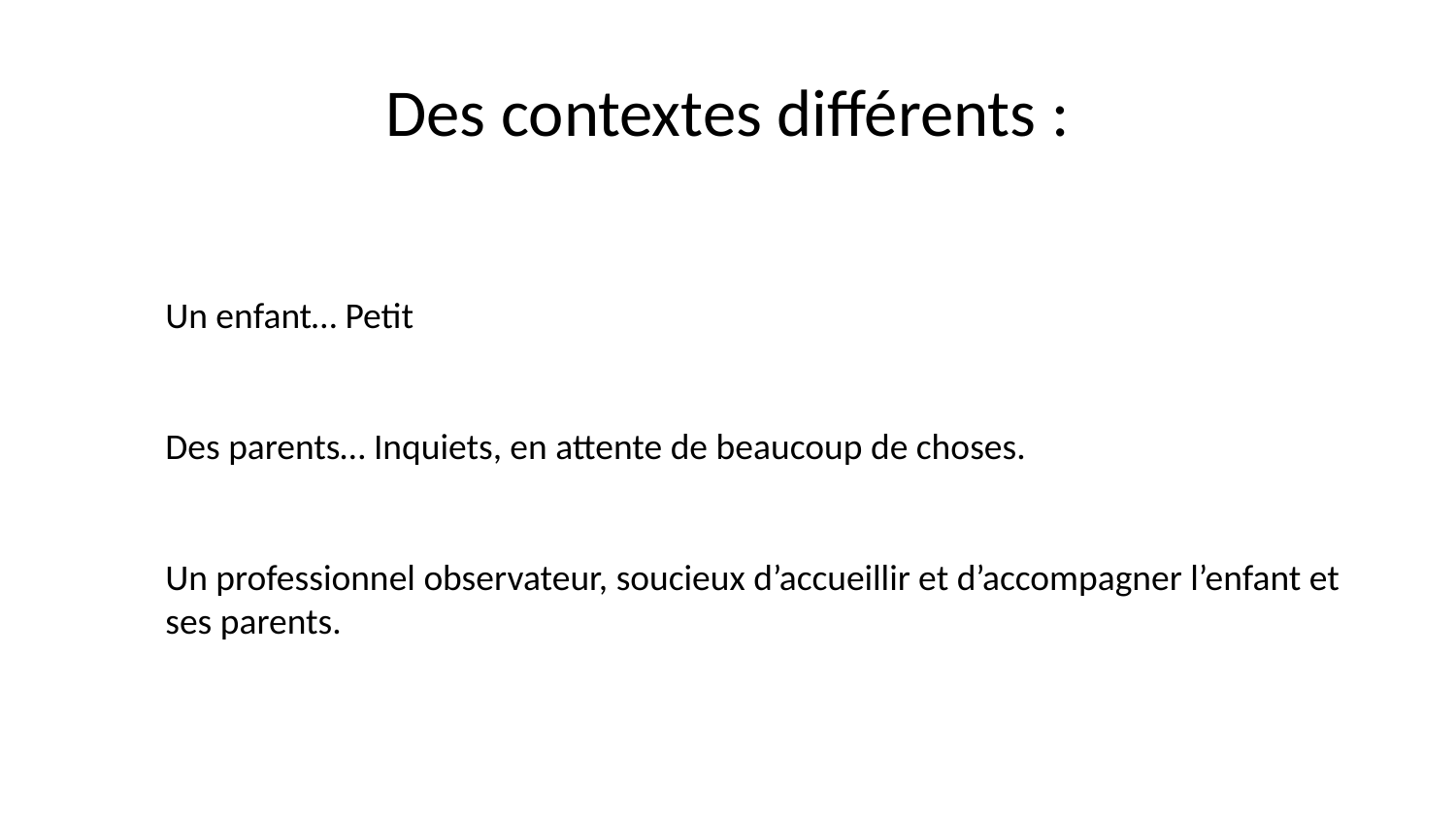

# Des contextes différents :
Un enfant… Petit

Des parents… Inquiets, en attente de beaucoup de choses.

Un professionnel observateur, soucieux d’accueillir et d’accompagner l’enfant et ses parents.